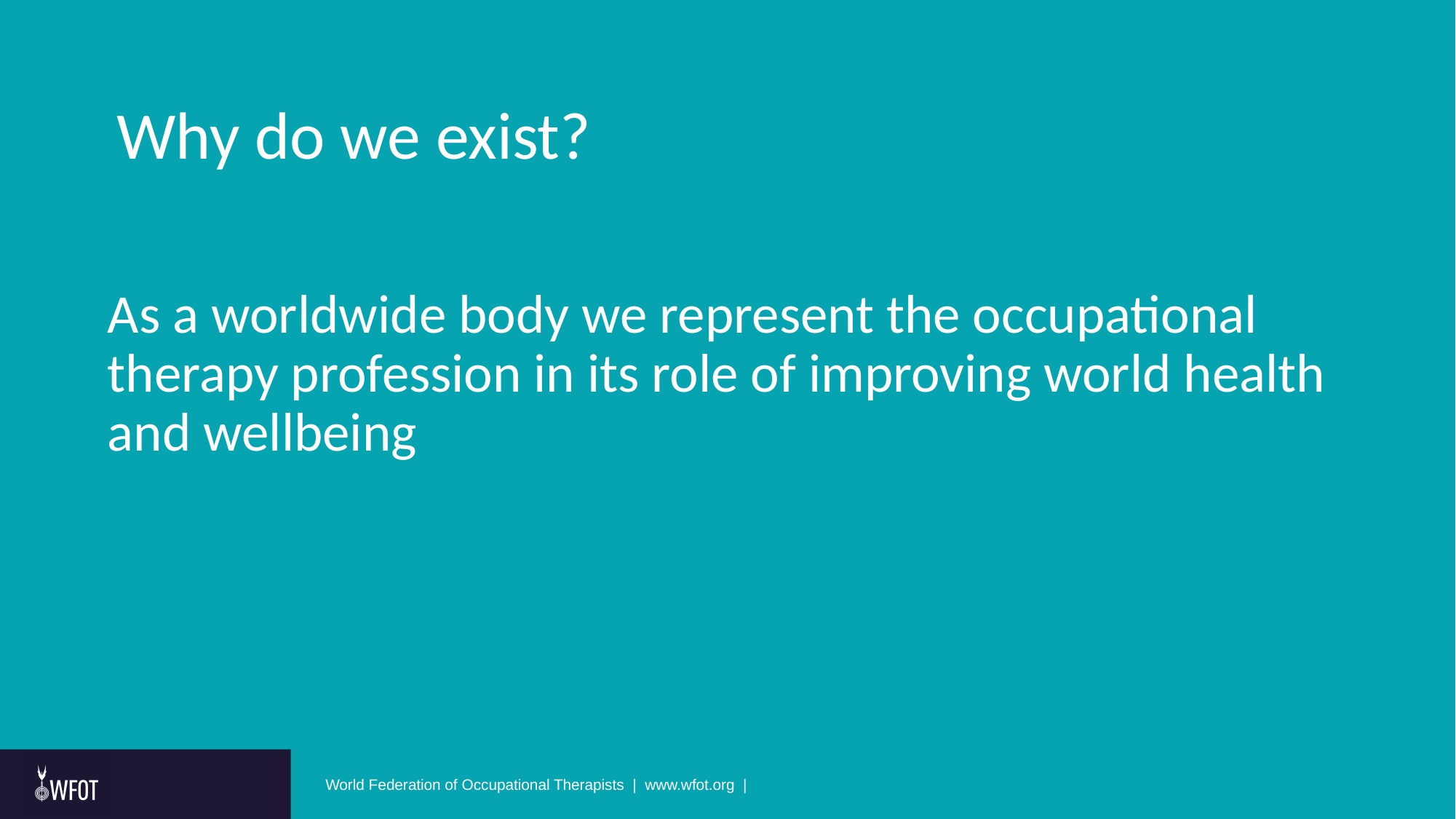

# Why do we exist?
As a worldwide body we represent the occupational therapy profession in its role of improving world health and wellbeing

World Federation of Occupational Therapists  |  www.wfot.org  |